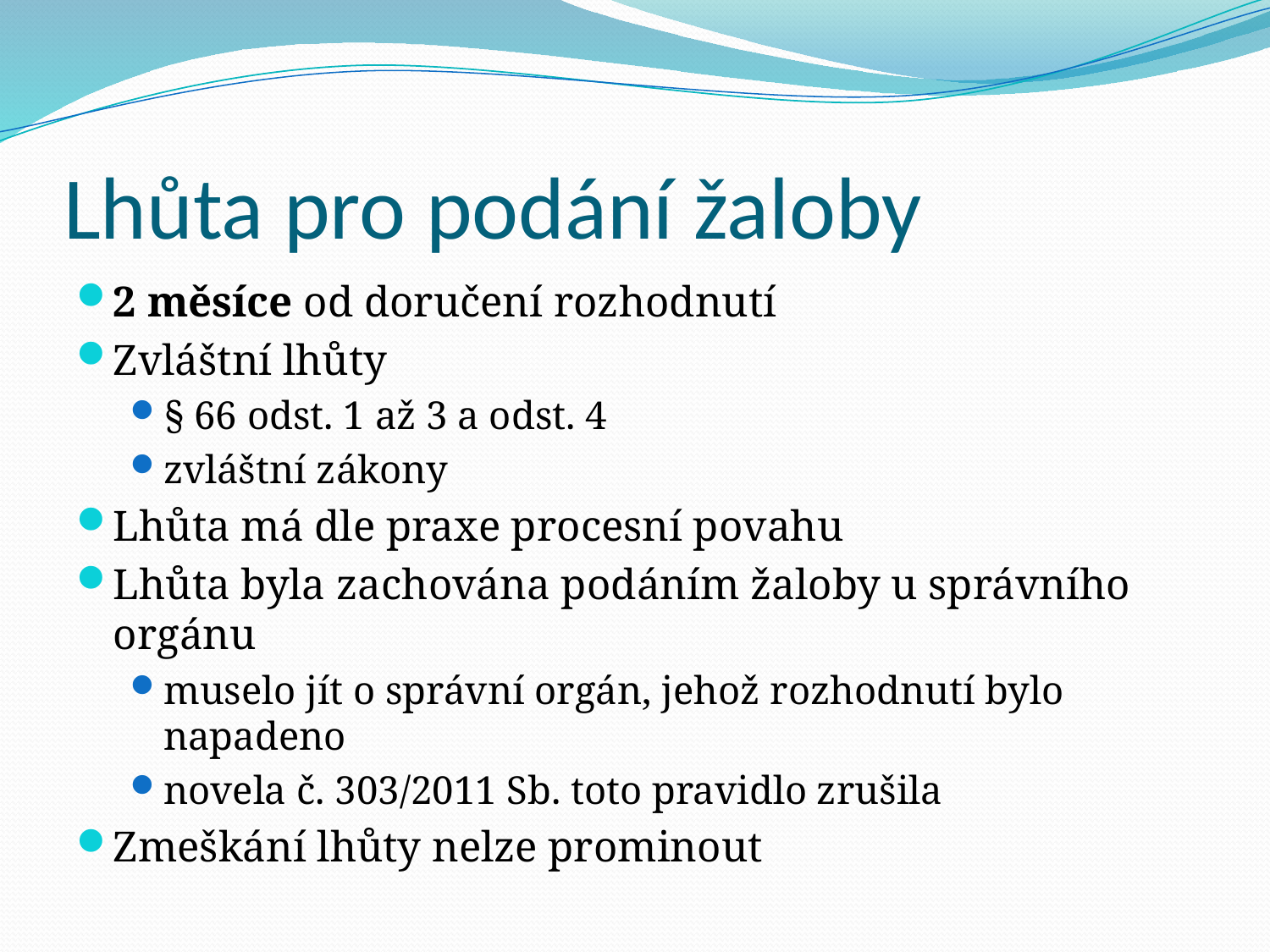

# Lhůta pro podání žaloby
2 měsíce od doručení rozhodnutí
Zvláštní lhůty
§ 66 odst. 1 až 3 a odst. 4
zvláštní zákony
Lhůta má dle praxe procesní povahu
Lhůta byla zachována podáním žaloby u správního orgánu
muselo jít o správní orgán, jehož rozhodnutí bylo napadeno
novela č. 303/2011 Sb. toto pravidlo zrušila
Zmeškání lhůty nelze prominout